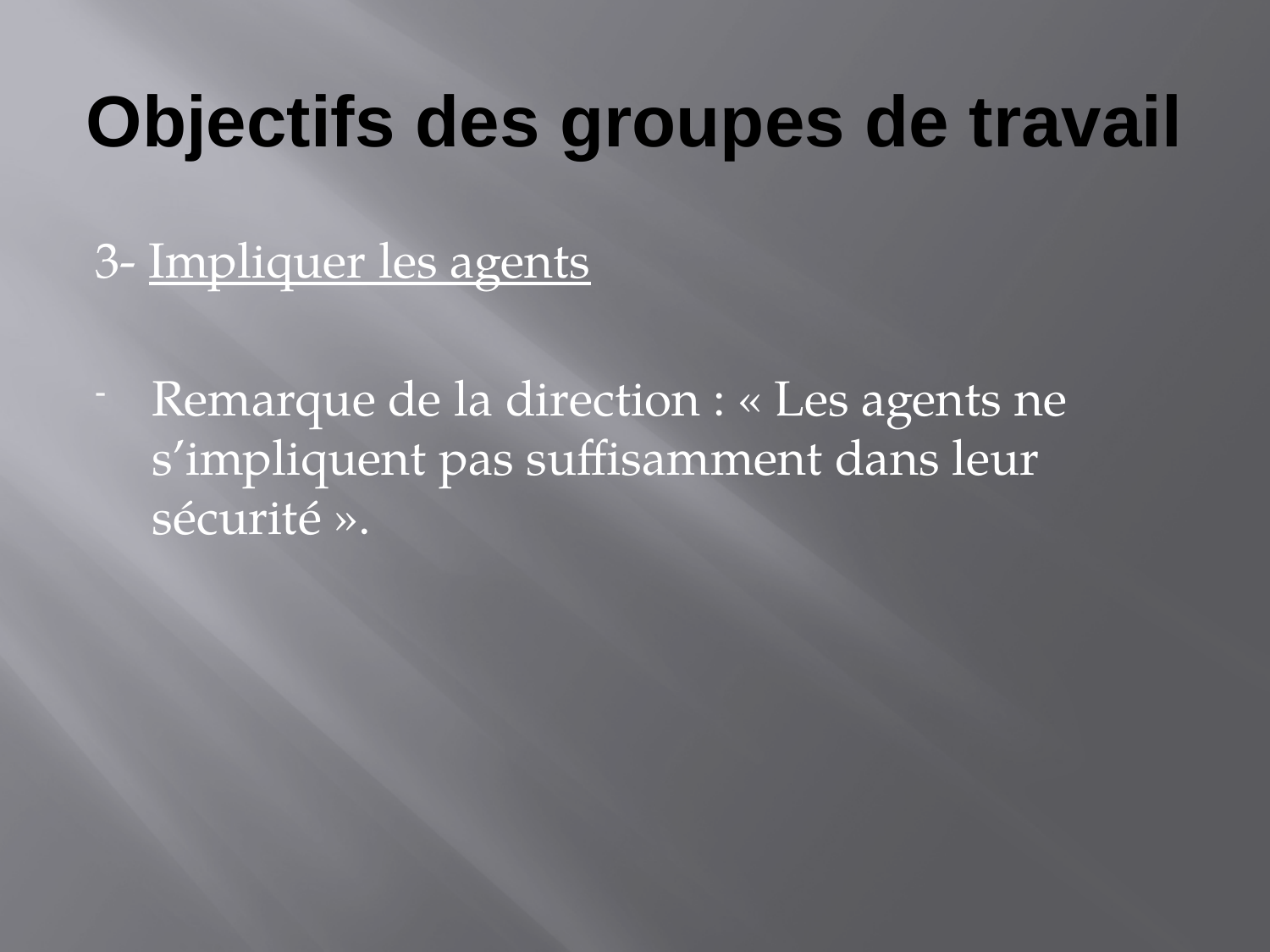

# Objectifs des groupes de travail
3- Impliquer les agents

Remarque de la direction : « Les agents ne s’impliquent pas suffisamment dans leur sécurité ».